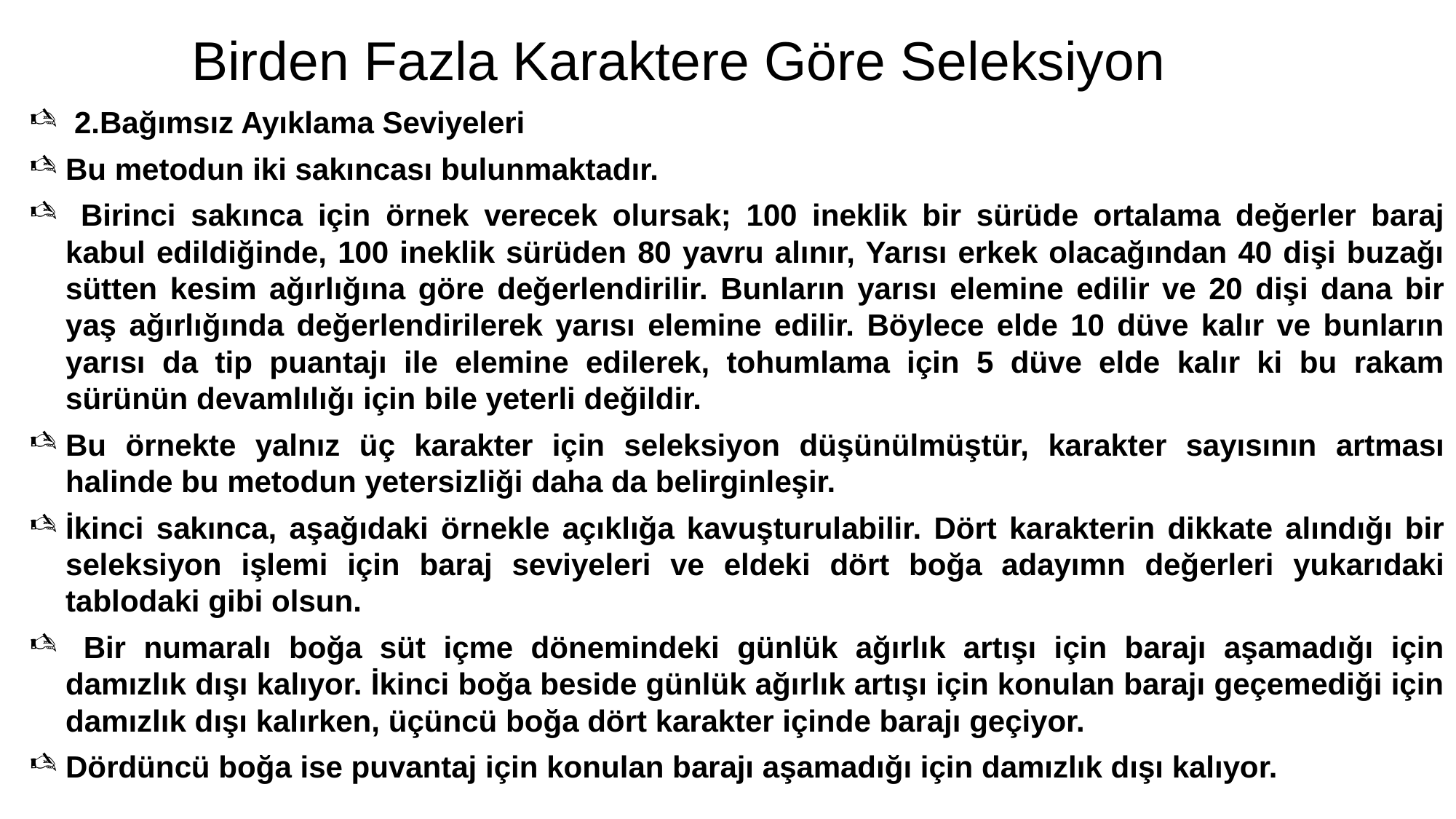

# Birden Fazla Karaktere Göre Seleksiyon
 2.Bağımsız Ayıklama Seviyeleri
Bu metodun iki sakıncası bulunmaktadır.
 Birinci sakınca için örnek verecek olursak; 100 ineklik bir sürüde ortalama değerler baraj kabul edildiğinde, 100 ineklik sürüden 80 yavru alınır, Yarısı erkek olacağından 40 dişi buzağı sütten kesim ağırlığına göre değerlendirilir. Bunların yarısı elemine edilir ve 20 dişi dana bir yaş ağırlığında değerlendirilerek yarısı elemine edilir. Böylece elde 10 düve kalır ve bunların yarısı da tip puantajı ile elemine edilerek, tohumlama için 5 düve elde kalır ki bu rakam sürünün devamlılığı için bile yeterli değildir.
Bu örnekte yalnız üç karakter için seleksiyon düşünülmüştür, karakter sayısının artması halinde bu metodun yetersizliği daha da belirginleşir.
İkinci sakınca, aşağıdaki örnekle açıklığa kavuşturulabilir. Dört karakterin dikkate alındığı bir seleksiyon işlemi için baraj seviyeleri ve eldeki dört boğa adayımn değerleri yukarıdaki tablodaki gibi olsun.
 Bir numaralı boğa süt içme dönemindeki günlük ağırlık artışı için barajı aşamadığı için damızlık dışı kalıyor. İkinci boğa beside günlük ağırlık artışı için konulan barajı geçemediği için damızlık dışı kalırken, üçüncü boğa dört karakter içinde barajı geçiyor.
Dördüncü boğa ise puvantaj için konulan barajı aşamadığı için damızlık dışı kalıyor.